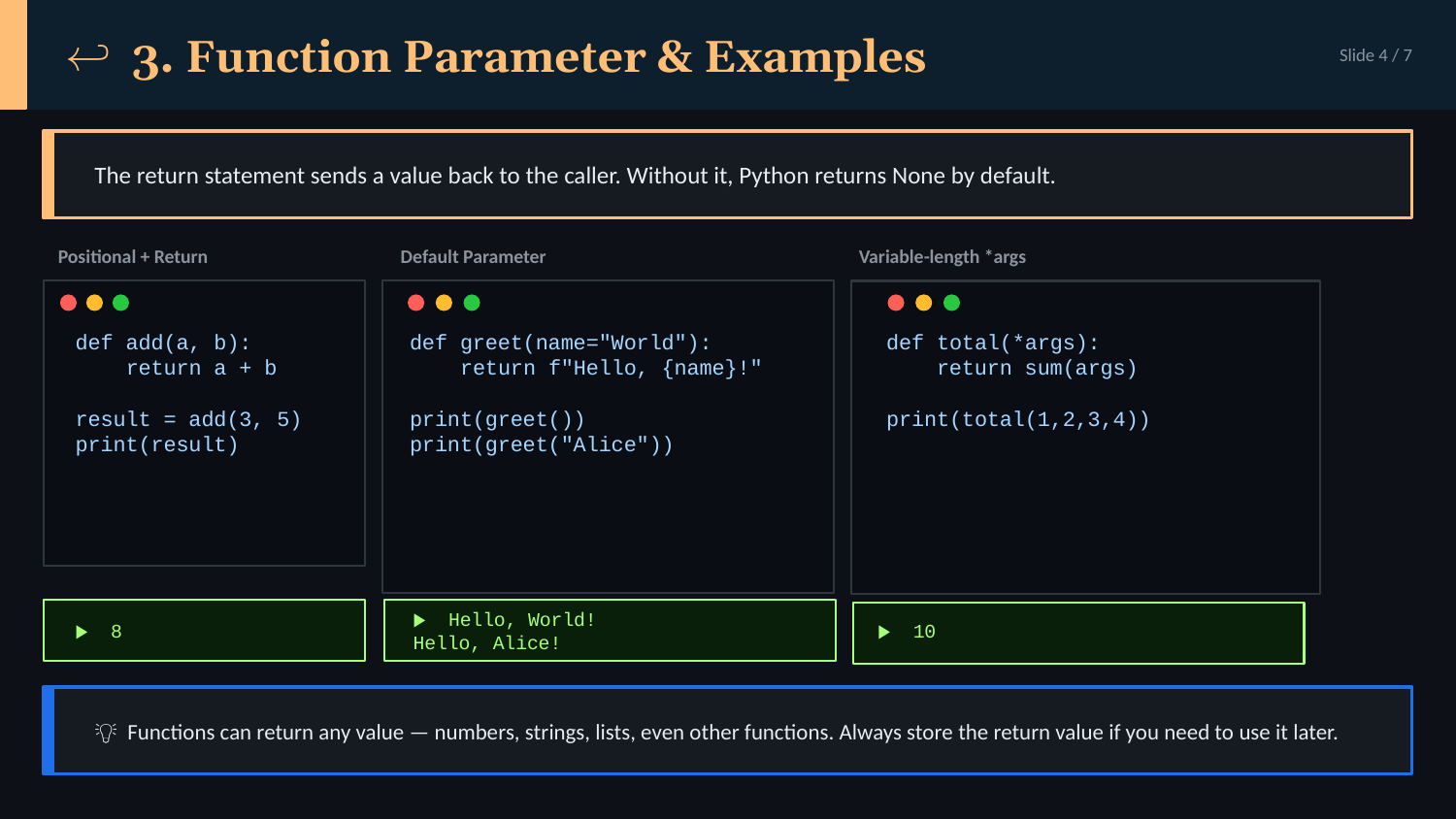

↩  3. Function Parameter & Examples
Slide 4 / 7

The return statement sends a value back to the caller. Without it, Python returns None by default.
Positional + Return
Default Parameter
Variable-length *args

def add(a, b):
    return a + b

result = add(3, 5)
print(result)
def greet(name="World"):
    return f"Hello, {name}!"

print(greet())
print(greet("Alice"))
def total(*args):
    return sum(args)

print(total(1,2,3,4))

▶  8

▶  Hello, World!
Hello, Alice!
▶  10

💡  Functions can return any value — numbers, strings, lists, even other functions. Always store the return value if you need to use it later.